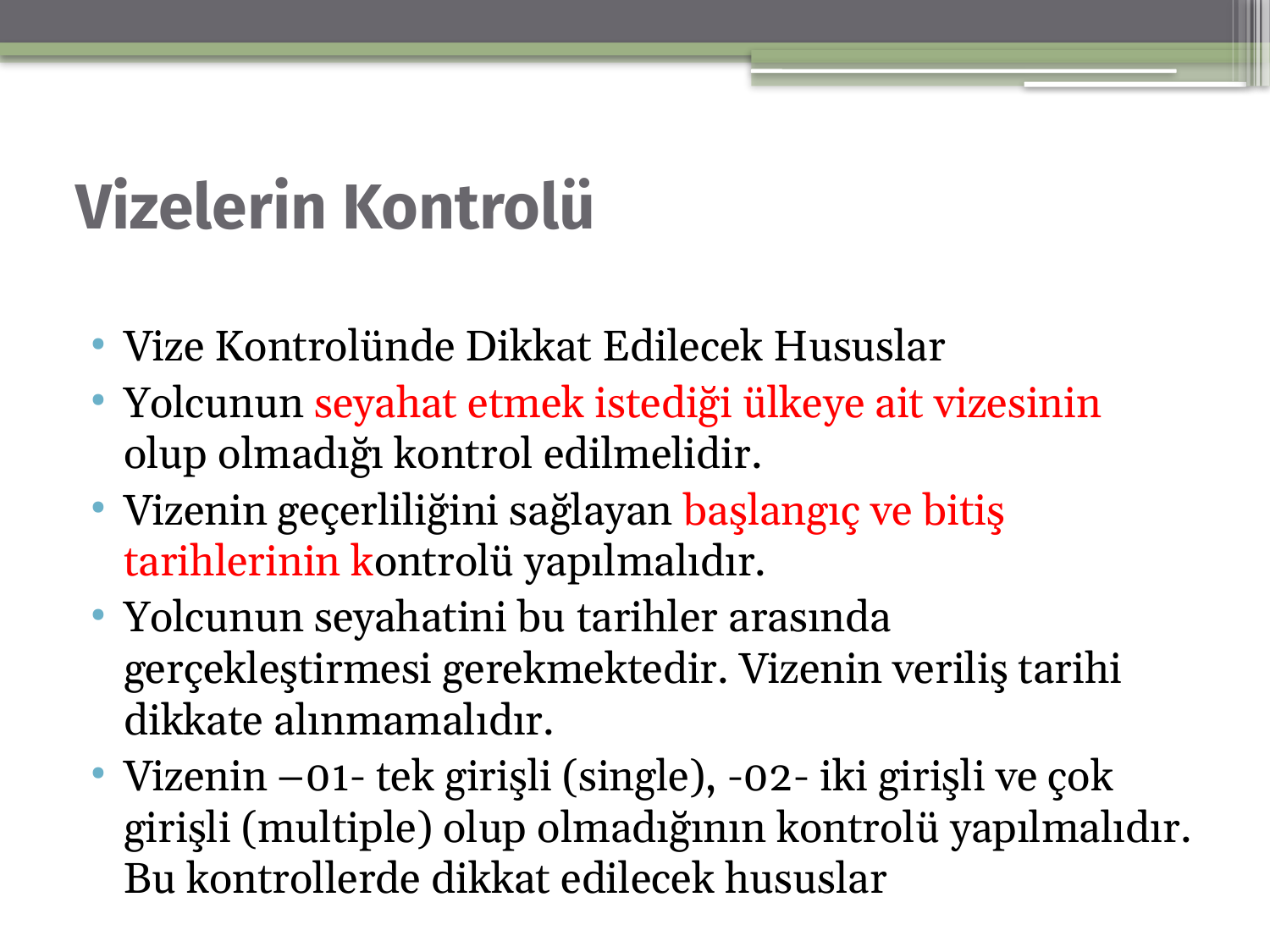

# Vizelerin Kontrolü
Vize Kontrolünde Dikkat Edilecek Hususlar
Yolcunun seyahat etmek istediği ülkeye ait vizesinin olup olmadığı kontrol edilmelidir.
Vizenin geçerliliğini sağlayan başlangıç ve bitiş tarihlerinin kontrolü yapılmalıdır.
Yolcunun seyahatini bu tarihler arasında gerçekleştirmesi gerekmektedir. Vizenin veriliş tarihi dikkate alınmamalıdır.
Vizenin –01- tek girişli (single), -02- iki girişli ve çok girişli (multiple) olup olmadığının kontrolü yapılmalıdır. Bu kontrollerde dikkat edilecek hususlar